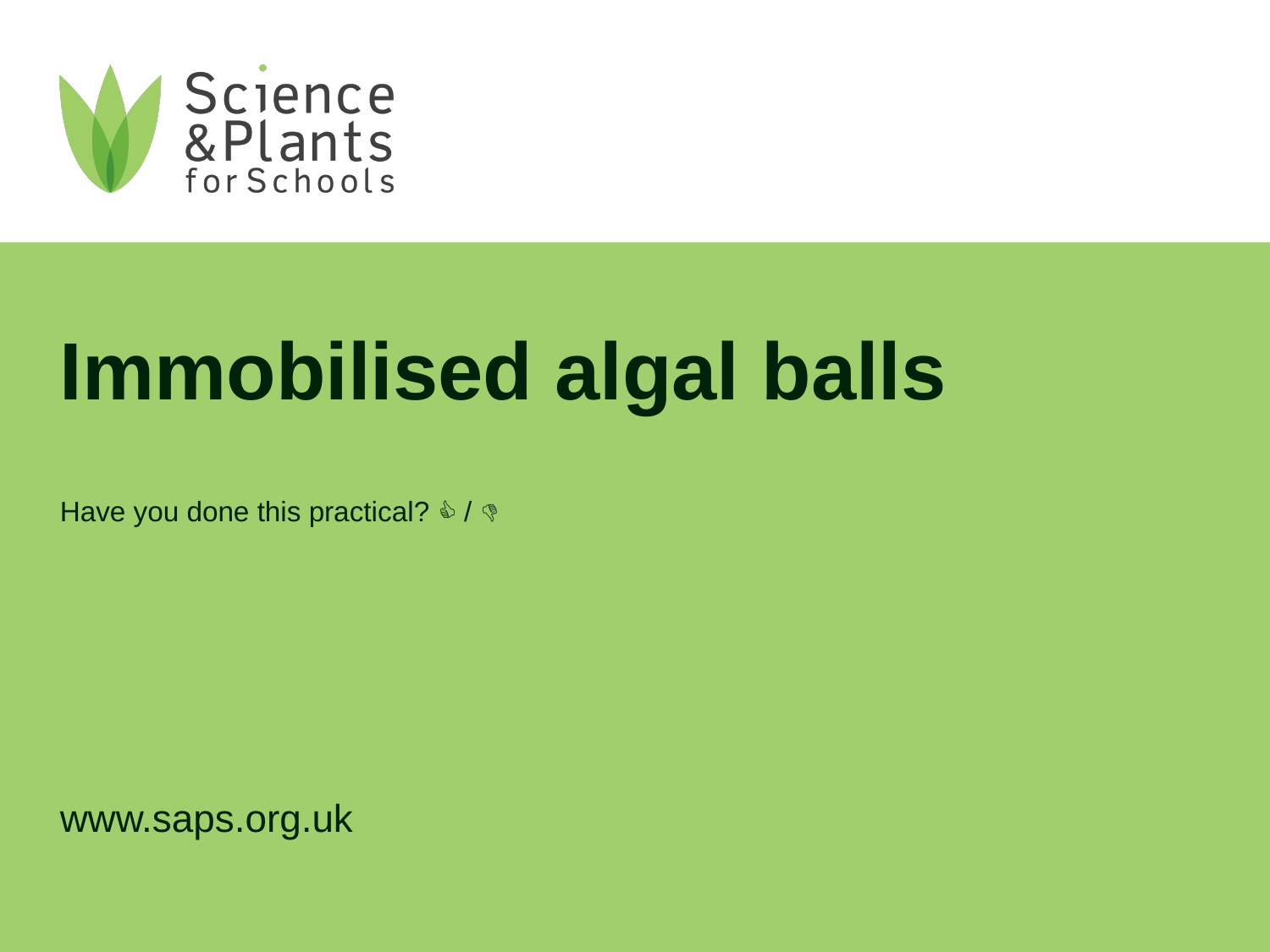

# Immobilised algal balls
Have you done this practical? 👍 / 👎